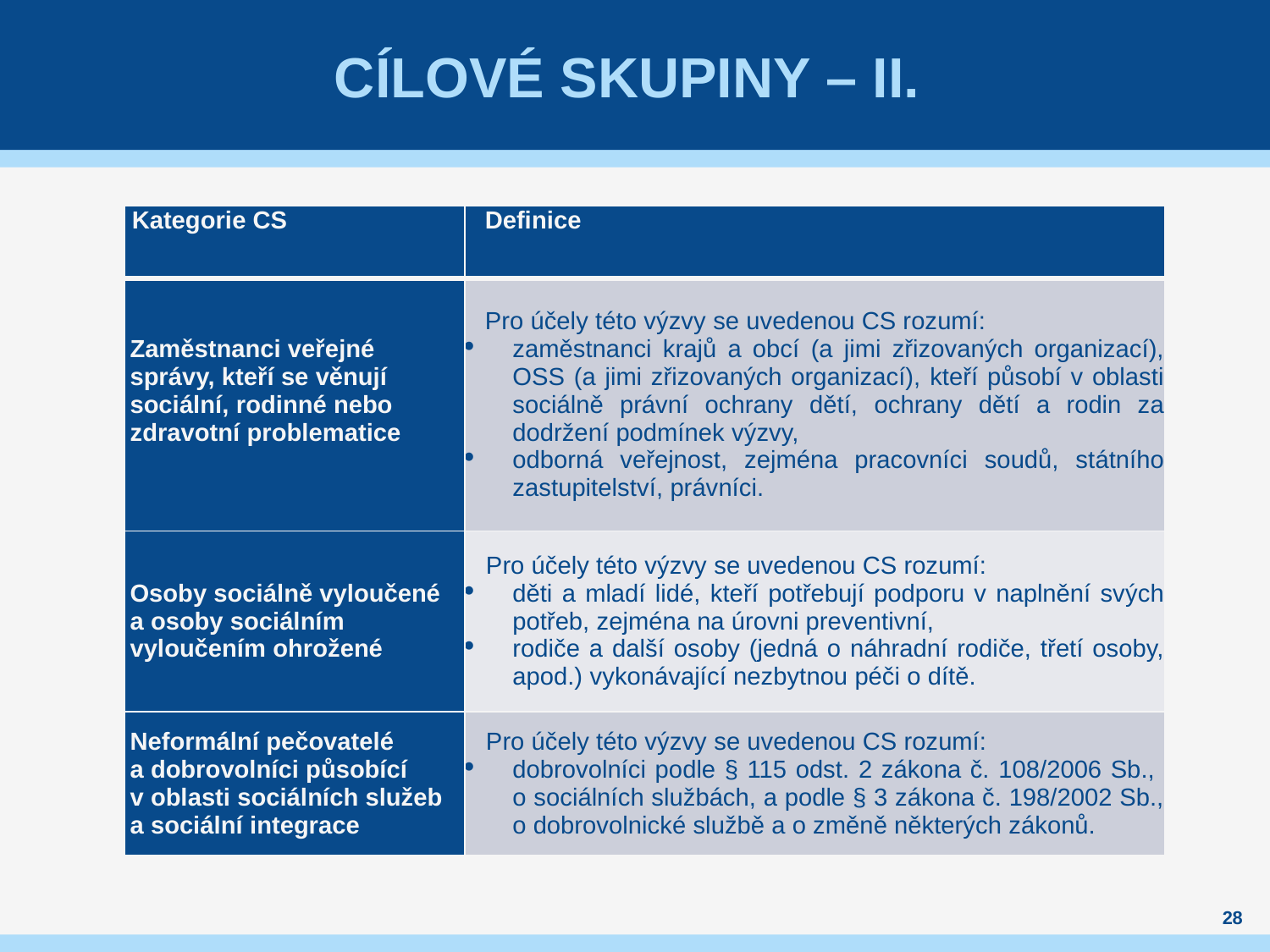

# Cílové skupiny – II.
| Kategorie CS | Definice |
| --- | --- |
| Zaměstnanci veřejné správy, kteří se věnují sociální, rodinné nebo zdravotní problematice | Pro účely této výzvy se uvedenou CS rozumí: zaměstnanci krajů a obcí (a jimi zřizovaných organizací), OSS (a jimi zřizovaných organizací), kteří působí v oblasti sociálně právní ochrany dětí, ochrany dětí a rodin za dodržení podmínek výzvy, odborná veřejnost, zejména pracovníci soudů, státního zastupitelství, právníci. |
| Osoby sociálně vyloučené a osoby sociálním vyloučením ohrožené | Pro účely této výzvy se uvedenou CS rozumí: děti a mladí lidé, kteří potřebují podporu v naplnění svých potřeb, zejména na úrovni preventivní, rodiče a další osoby (jedná o náhradní rodiče, třetí osoby, apod.) vykonávající nezbytnou péči o dítě. |
| Neformální pečovatelé a dobrovolníci působící v oblasti sociálních služeb a sociální integrace | Pro účely této výzvy se uvedenou CS rozumí: dobrovolníci podle § 115 odst. 2 zákona č. 108/2006 Sb., o sociálních službách, a podle § 3 zákona č. 198/2002 Sb., o dobrovolnické službě a o změně některých zákonů. |
28